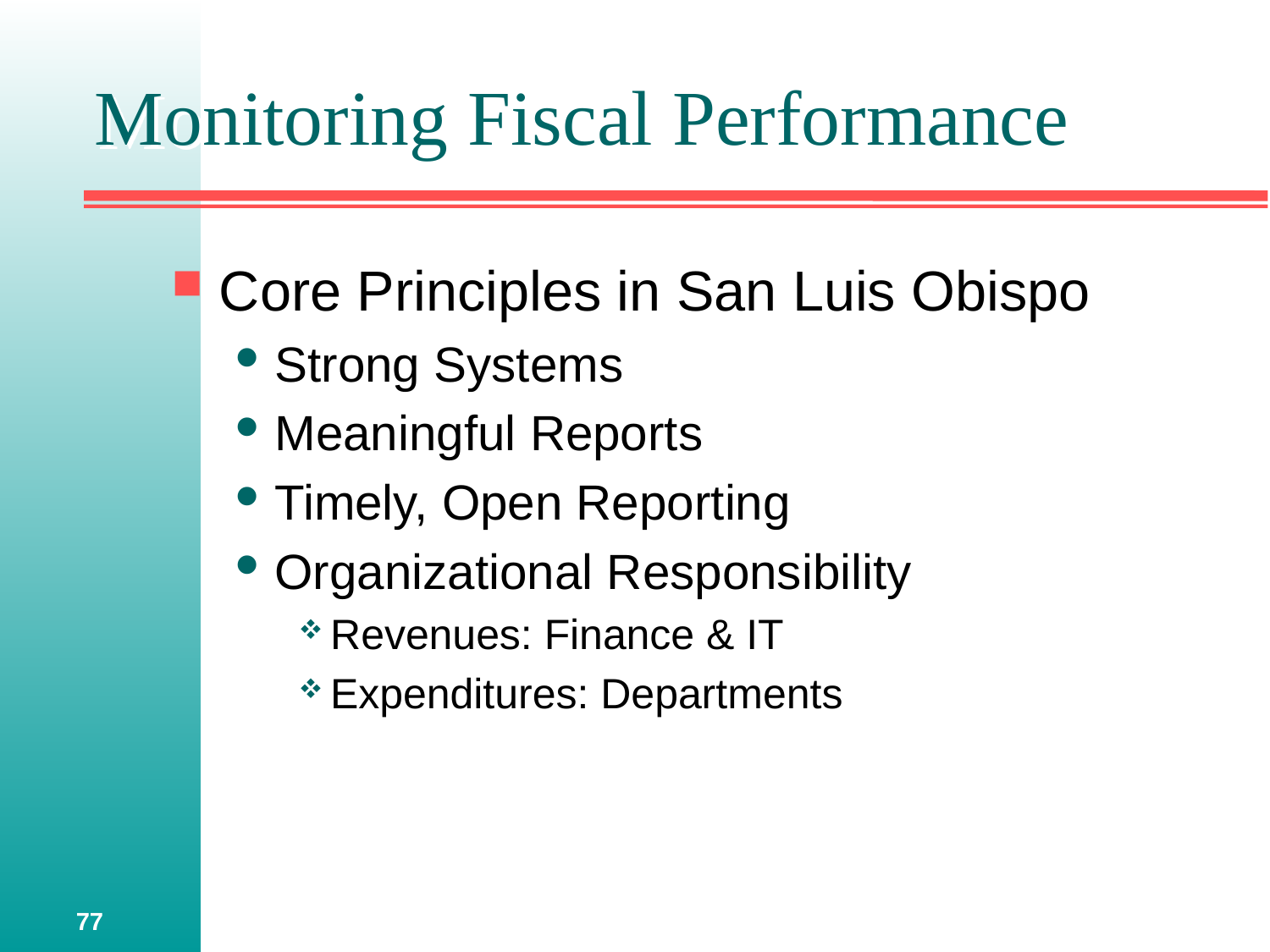

# Monitoring Fiscal Performance
Core Principles in San Luis Obispo
Strong Systems
Meaningful Reports
Timely, Open Reporting
Organizational Responsibility
Revenues: Finance & IT
Expenditures: Departments
77